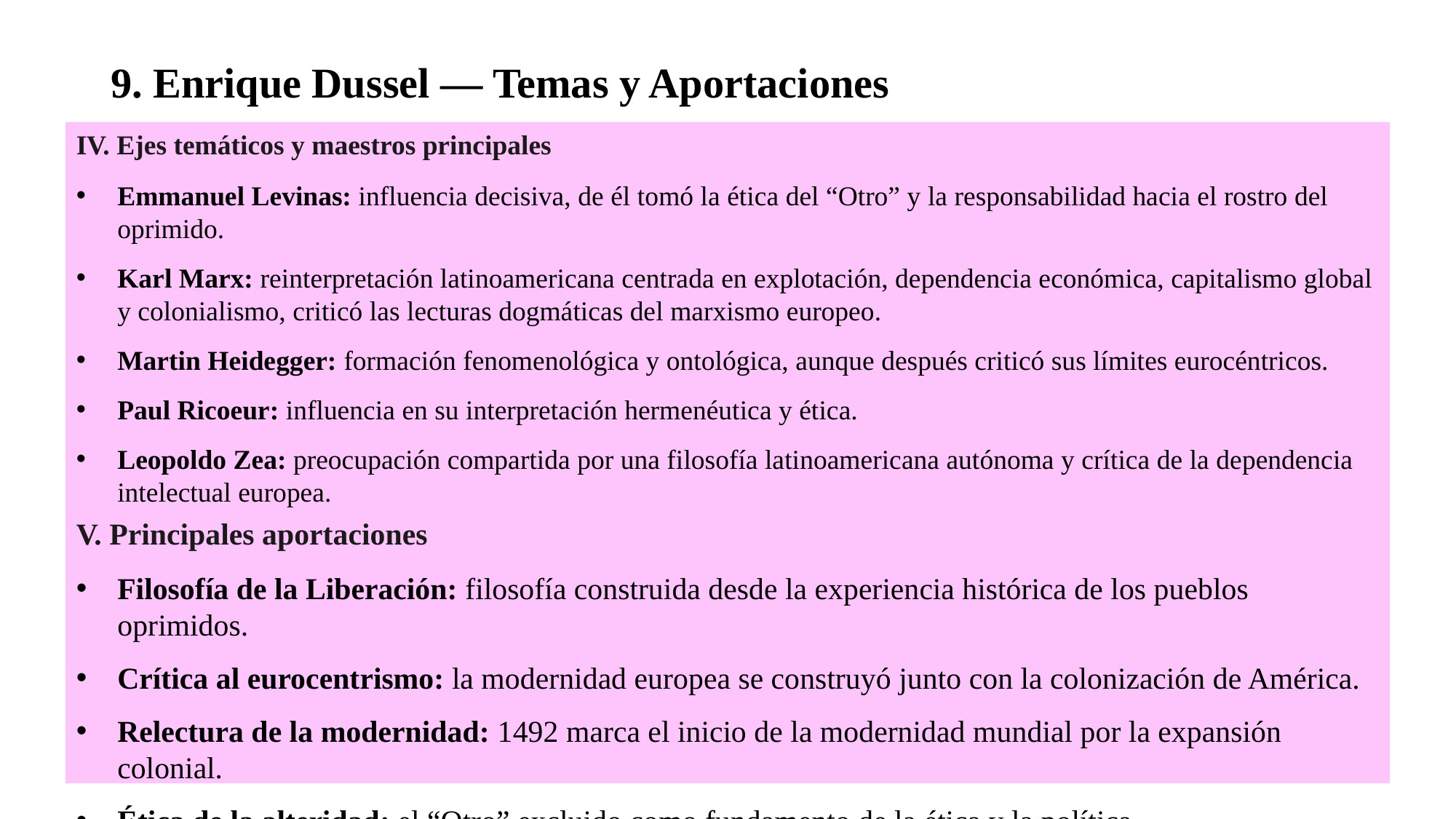

# 9. Enrique Dussel — Temas y Aportaciones
IV. Ejes temáticos y maestros principales
Emmanuel Levinas: influencia decisiva, de él tomó la ética del “Otro” y la responsabilidad hacia el rostro del oprimido.
Karl Marx: reinterpretación latinoamericana centrada en explotación, dependencia económica, capitalismo global y colonialismo, criticó las lecturas dogmáticas del marxismo europeo.
Martin Heidegger: formación fenomenológica y ontológica, aunque después criticó sus límites eurocéntricos.
Paul Ricoeur: influencia en su interpretación hermenéutica y ética.
Leopoldo Zea: preocupación compartida por una filosofía latinoamericana autónoma y crítica de la dependencia intelectual europea.
V. Principales aportaciones
Filosofía de la Liberación: filosofía construida desde la experiencia histórica de los pueblos oprimidos.
Crítica al eurocentrismo: la modernidad europea se construyó junto con la colonización de América.
Relectura de la modernidad: 1492 marca el inicio de la modernidad mundial por la expansión colonial.
Ética de la alteridad: el “Otro” excluido como fundamento de la ética y la política.
Pensamiento decolonial: figura clave para el desarrollo de corrientes decoloniales latinoamericanas.
Filosofía y política: filosofía comprometida con la transformación social y la justicia histórica.